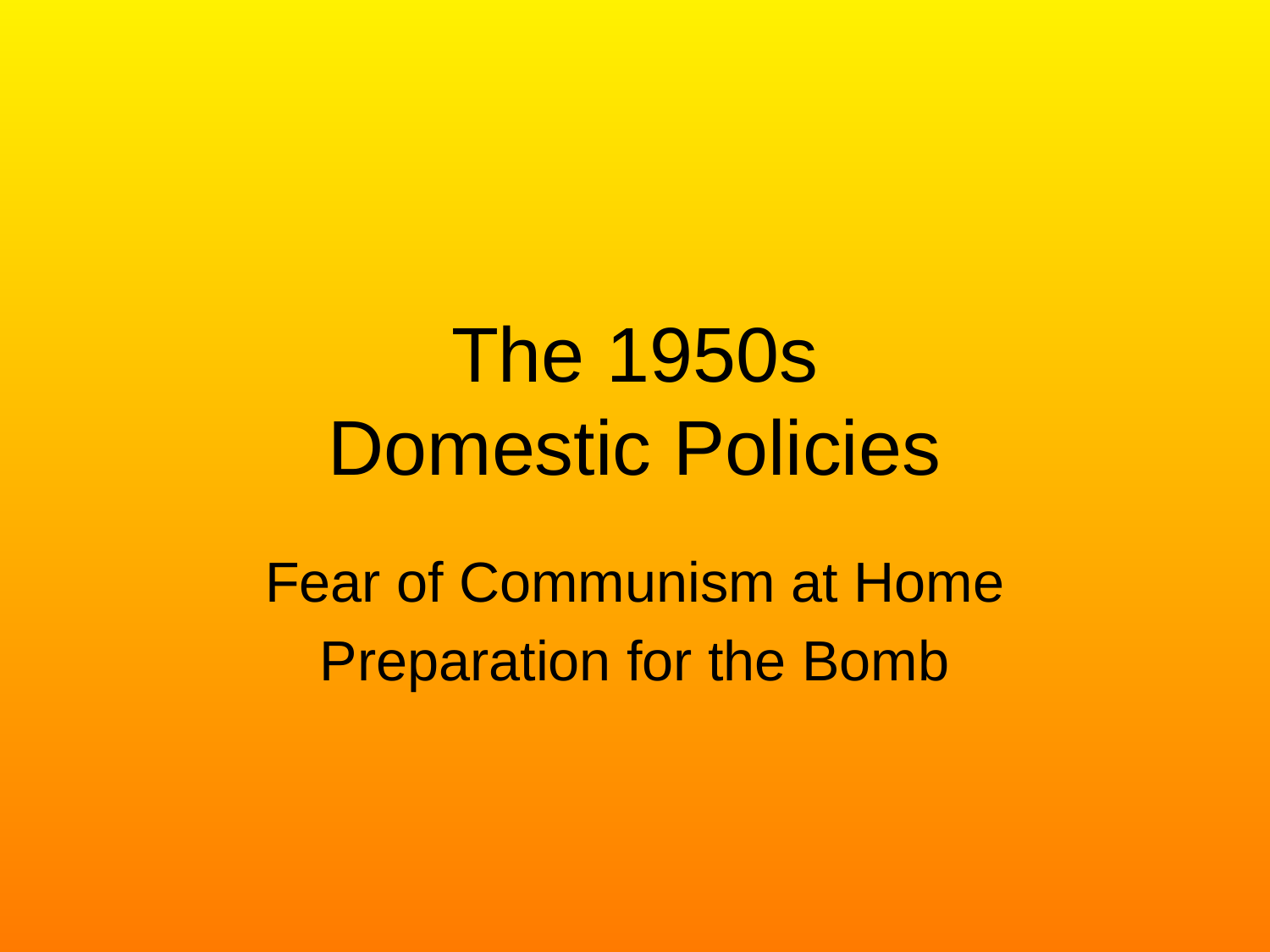

# The 1950s Domestic Policies
Fear of Communism at Home
Preparation for the Bomb